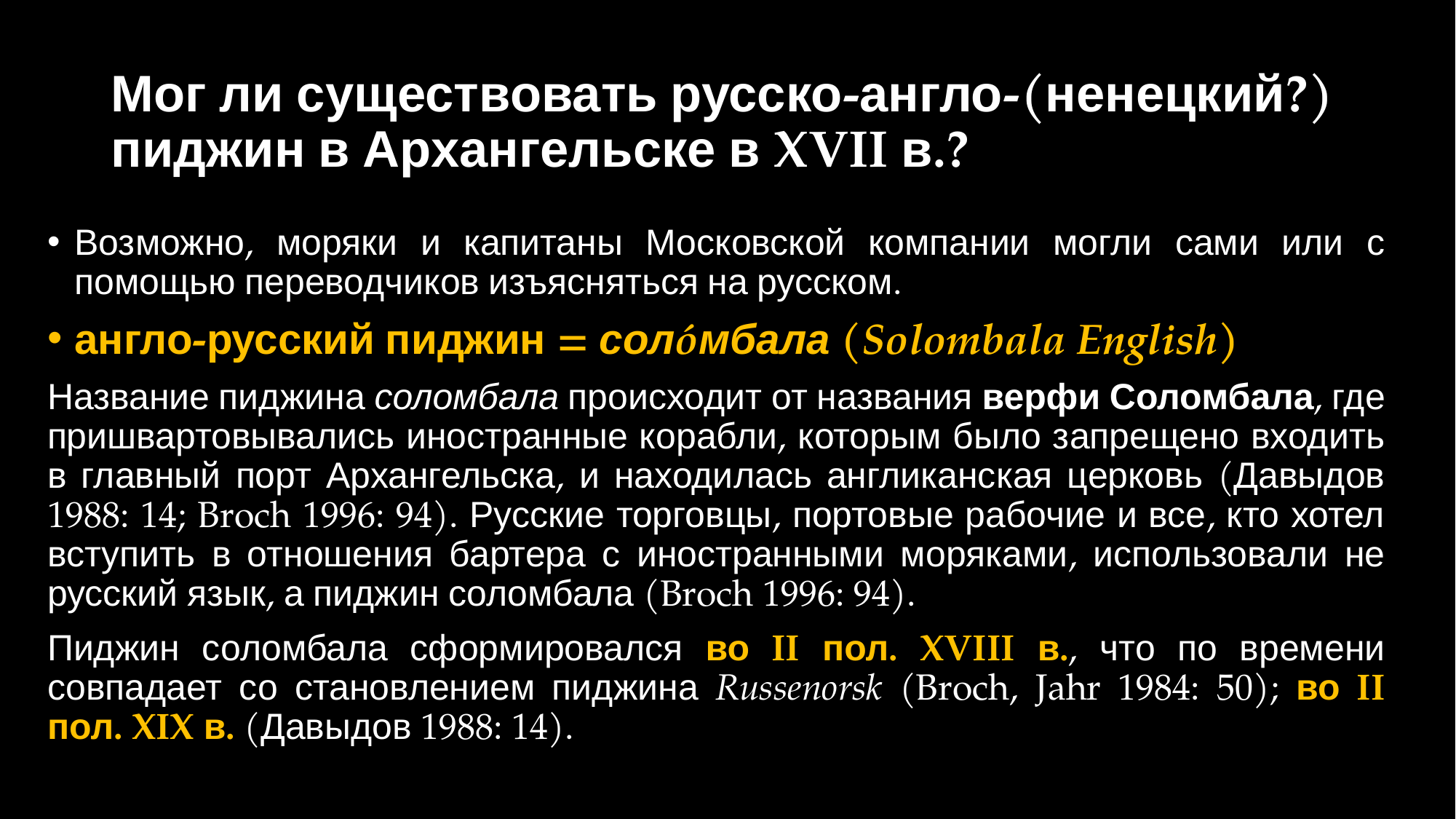

# Мог ли существовать русско-англо-(ненецкий?) пиджин в Архангельске в XVII в.?
Возможно, моряки и капитаны Московской компании могли сами или с помощью переводчиков изъясняться на русском.
англо-русский пиджин = солóмбала (Solombala English)
Название пиджина соломбала происходит от названия верфи Соломбала, где пришвартовывались иностранные корабли, которым было запрещено входить в главный порт Архангельска, и находилась англиканская церковь (Давыдов 1988: 14; Broch 1996: 94). Русские торговцы, портовые рабочие и все, кто хотел вступить в отношения бартера с иностранными моряками, использовали не русский язык, а пиджин соломбала (Broch 1996: 94).
Пиджин соломбала сформировался во II пол. XVIII в., что по времени совпадает со становлением пиджина Russenorsk (Broch, Jahr 1984: 50); во II пол. XIX в. (Давыдов 1988: 14).